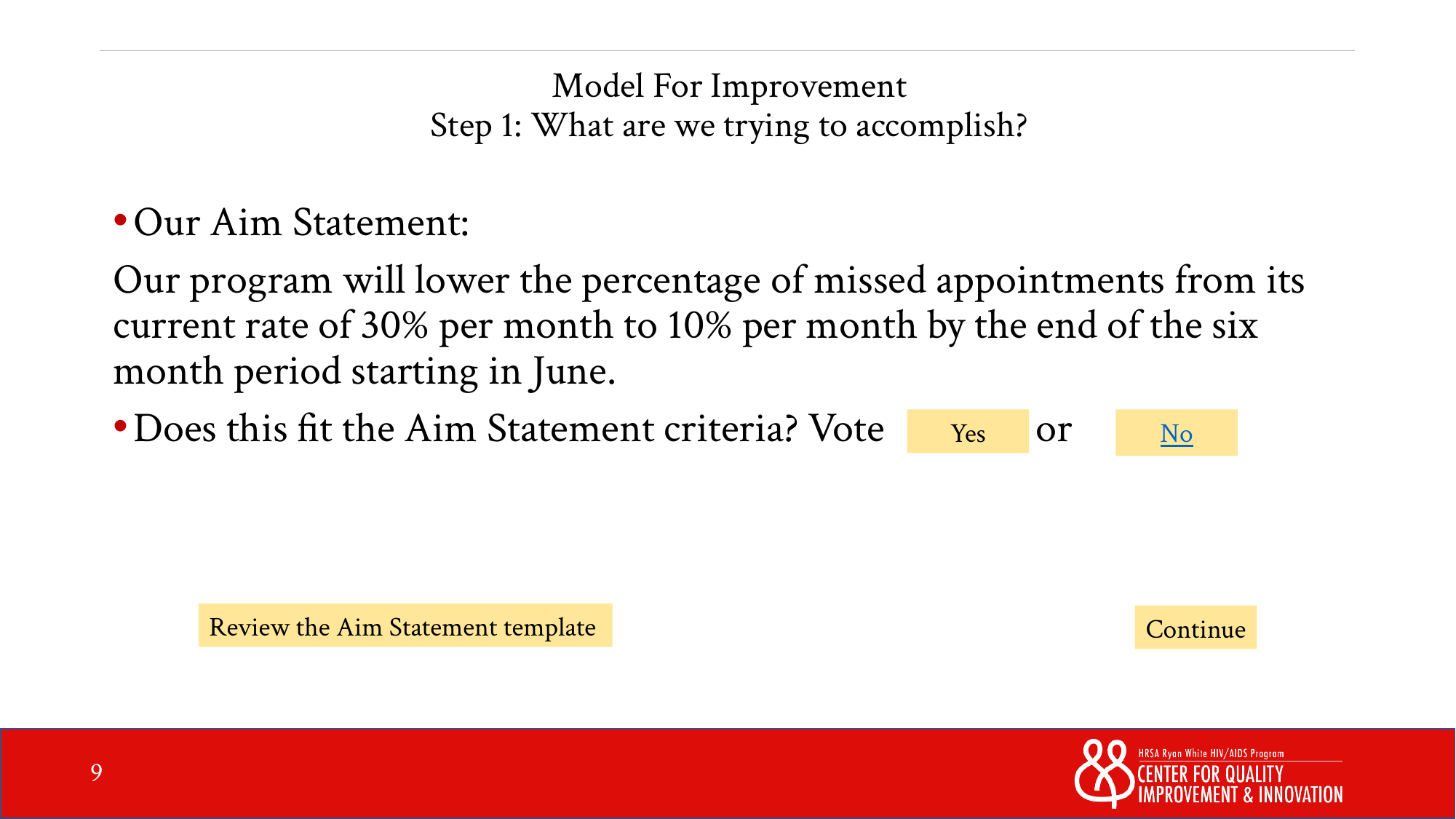

# Model For Improvement Step 1: What are we trying to accomplish?
Our Aim Statement:
Our program will lower the percentage of missed appointments from its current rate of 30% per month to 10% per month by the end of the six month period starting in June.
Does this fit the Aim Statement criteria? Vote                or
Yes
No
Review the Aim Statement template
Continue
9